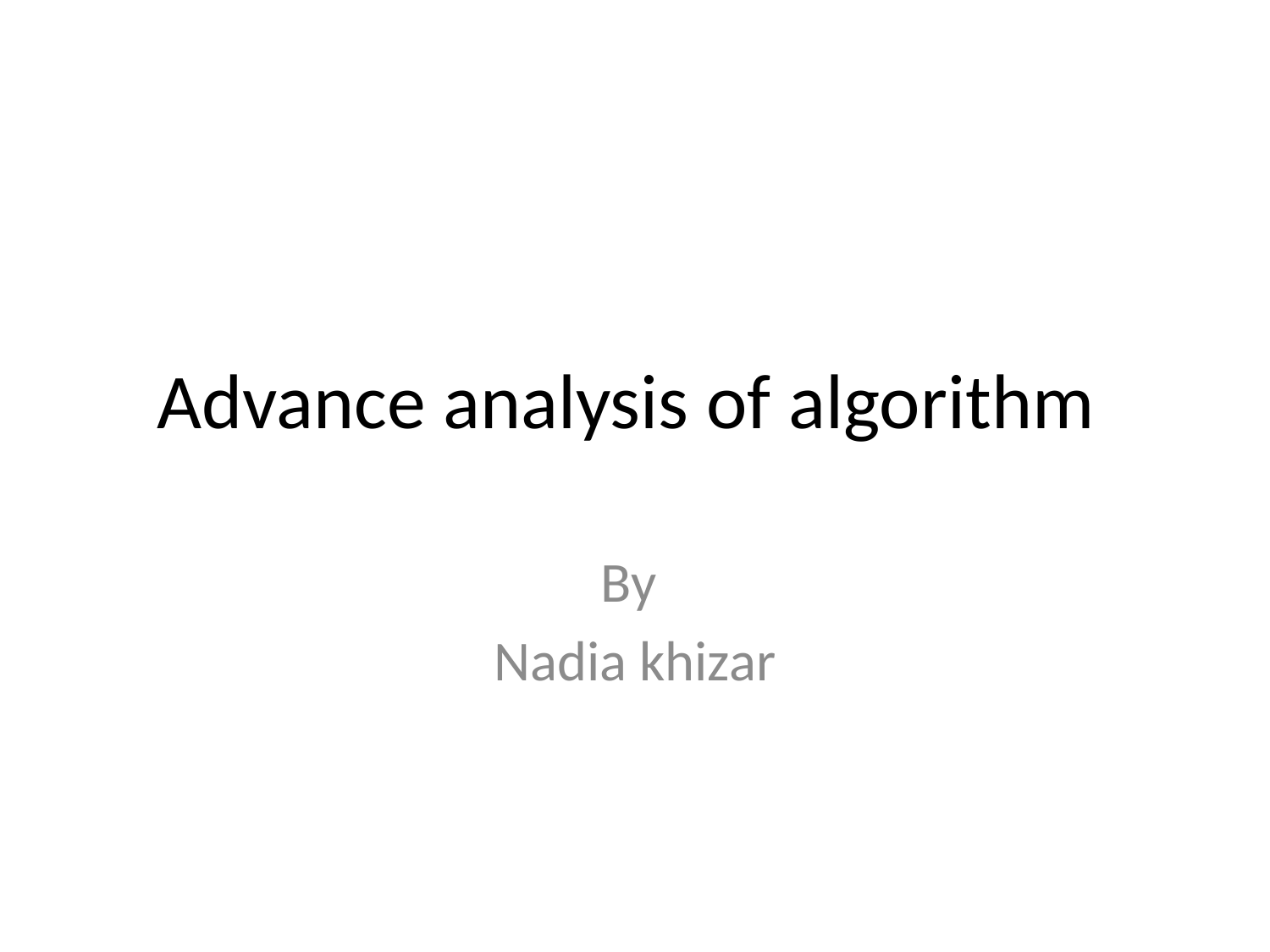

# Advance analysis of algorithm
By
Nadia khizar